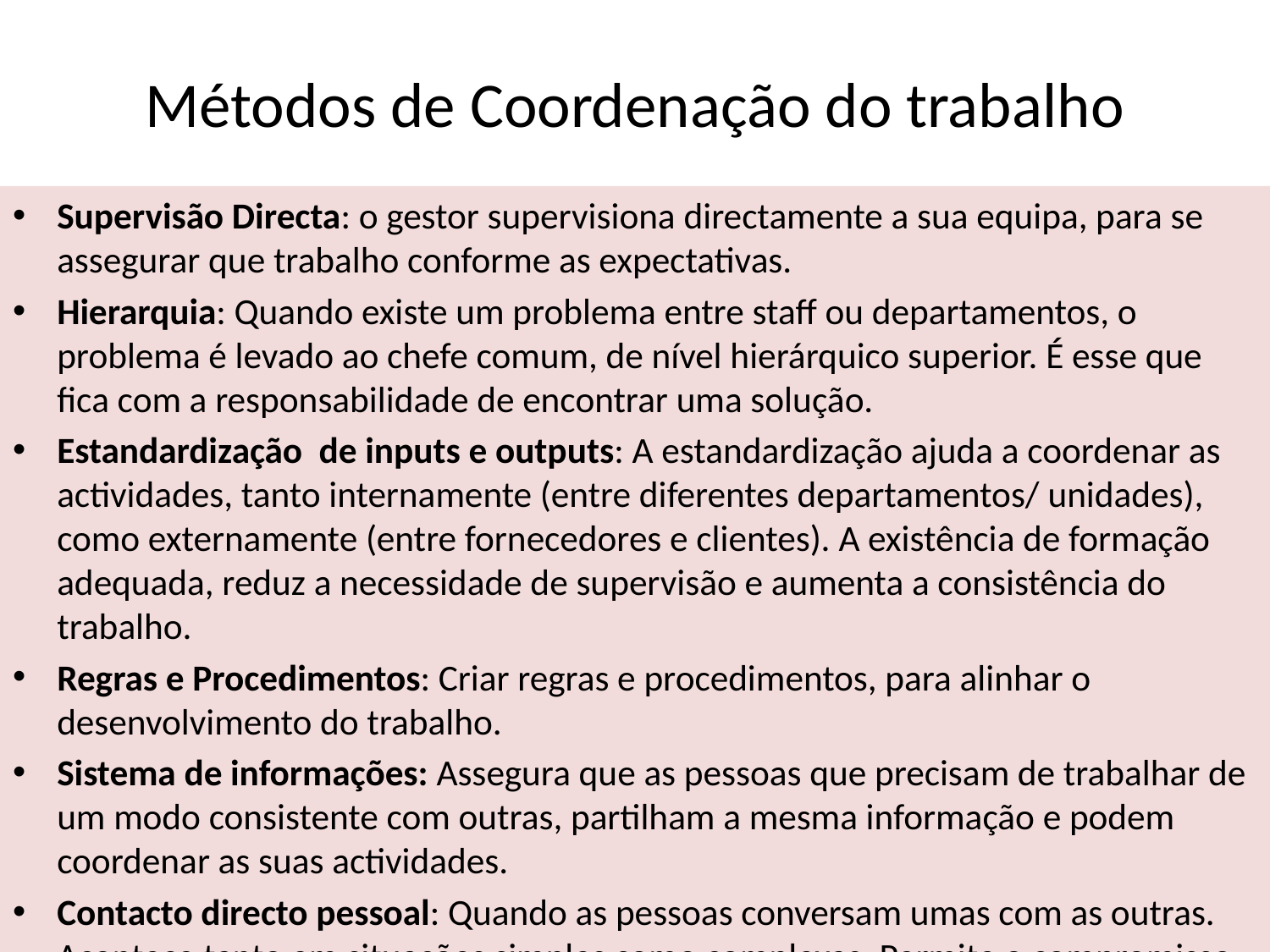

# Métodos de Coordenação do trabalho
Supervisão Directa: o gestor supervisiona directamente a sua equipa, para se assegurar que trabalho conforme as expectativas.
Hierarquia: Quando existe um problema entre staff ou departamentos, o problema é levado ao chefe comum, de nível hierárquico superior. É esse que fica com a responsabilidade de encontrar uma solução.
Estandardização  de inputs e outputs: A estandardização ajuda a coordenar as actividades, tanto internamente (entre diferentes departamentos/ unidades), como externamente (entre fornecedores e clientes). A existência de formação adequada, reduz a necessidade de supervisão e aumenta a consistência do trabalho.
Regras e Procedimentos: Criar regras e procedimentos, para alinhar o desenvolvimento do trabalho.
Sistema de informações: Assegura que as pessoas que precisam de trabalhar de um modo consistente com outras, partilham a mesma informação e podem coordenar as suas actividades.
Contacto directo pessoal: Quando as pessoas conversam umas com as outras.  Acontece tanto em situações simples como complexas. Permite o compromisso.